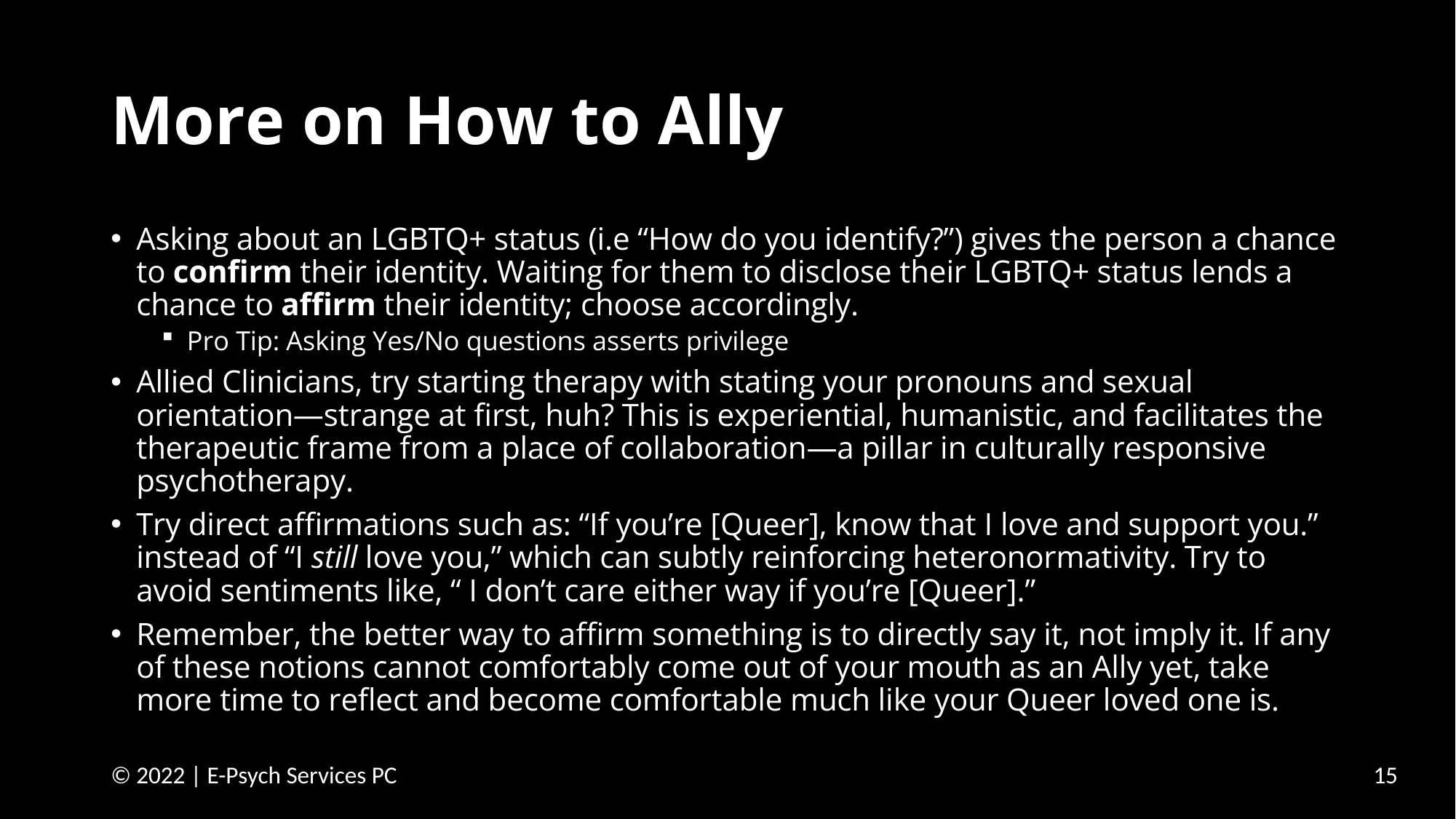

# More on How to Ally
Asking about an LGBTQ+ status (i.e “How do you identify?”) gives the person a chance to confirm their identity. Waiting for them to disclose their LGBTQ+ status lends a chance to affirm their identity; choose accordingly.
Pro Tip: Asking Yes/No questions asserts privilege
Allied Clinicians, try starting therapy with stating your pronouns and sexual orientation—strange at first, huh? This is experiential, humanistic, and facilitates the therapeutic frame from a place of collaboration—a pillar in culturally responsive psychotherapy.
Try direct affirmations such as: “If you’re [Queer], know that I love and support you.” instead of “I still love you,” which can subtly reinforcing heteronormativity. Try to avoid sentiments like, “ I don’t care either way if you’re [Queer].”
Remember, the better way to affirm something is to directly say it, not imply it. If any of these notions cannot comfortably come out of your mouth as an Ally yet, take more time to reflect and become comfortable much like your Queer loved one is.

15
© 2022 | E-Psych Services PC